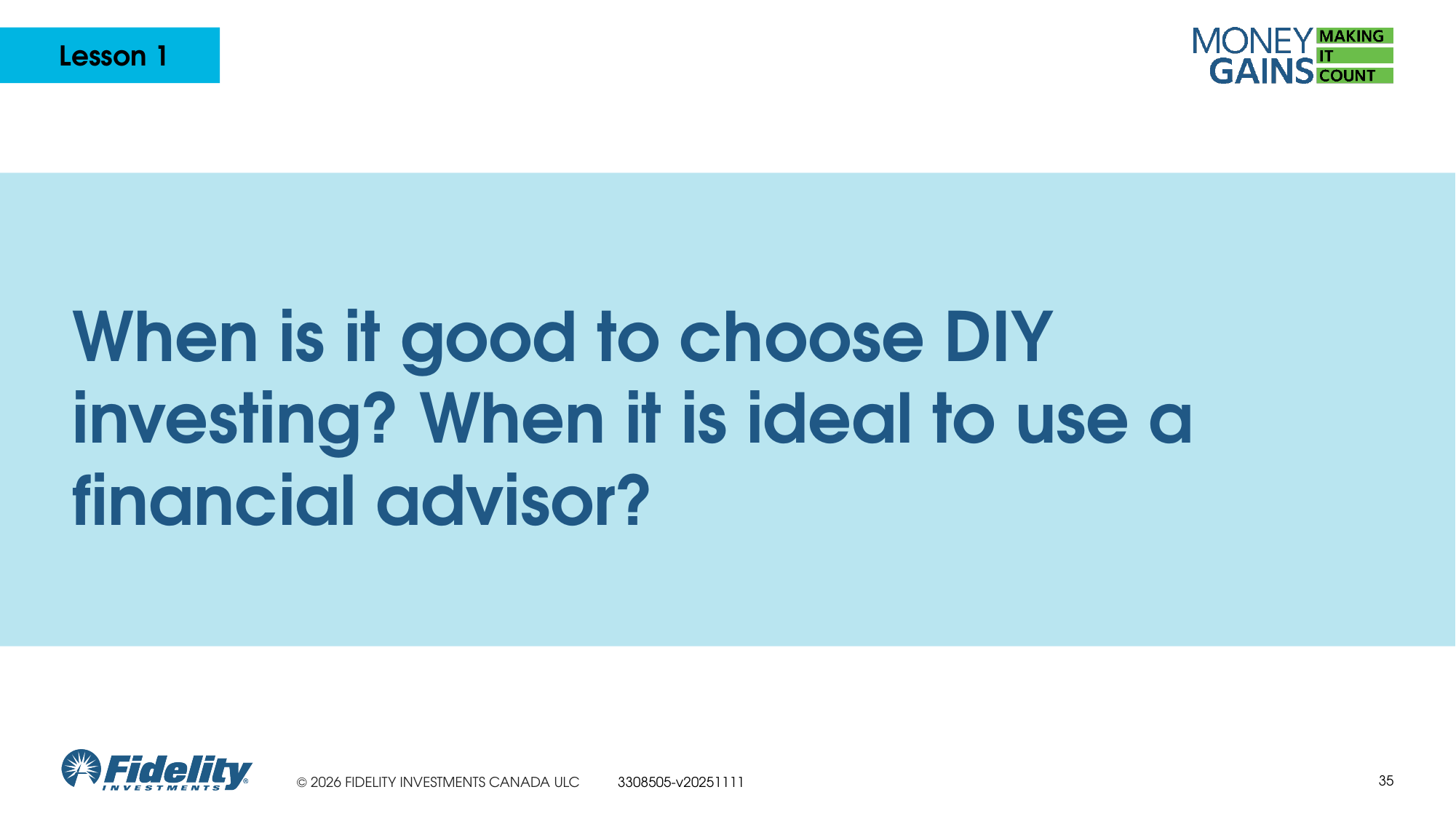

# When is it good to choose DIY investing? When it is ideal to use a financial advisor?
35